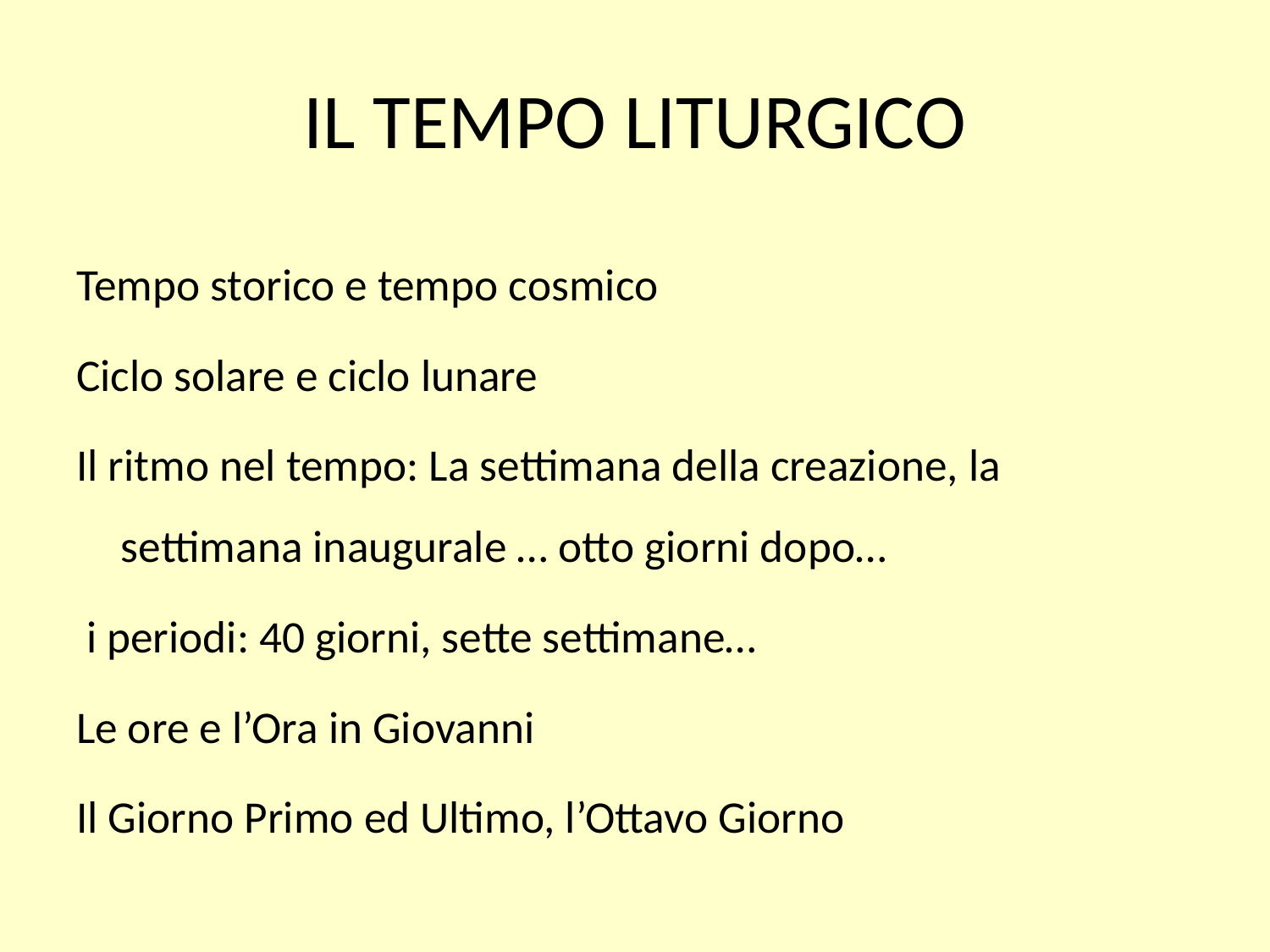

# IL TEMPO LITURGICO
Tempo storico e tempo cosmico
Ciclo solare e ciclo lunare
Il ritmo nel tempo: La settimana della creazione, la settimana inaugurale … otto giorni dopo…
 i periodi: 40 giorni, sette settimane…
Le ore e l’Ora in Giovanni
Il Giorno Primo ed Ultimo, l’Ottavo Giorno